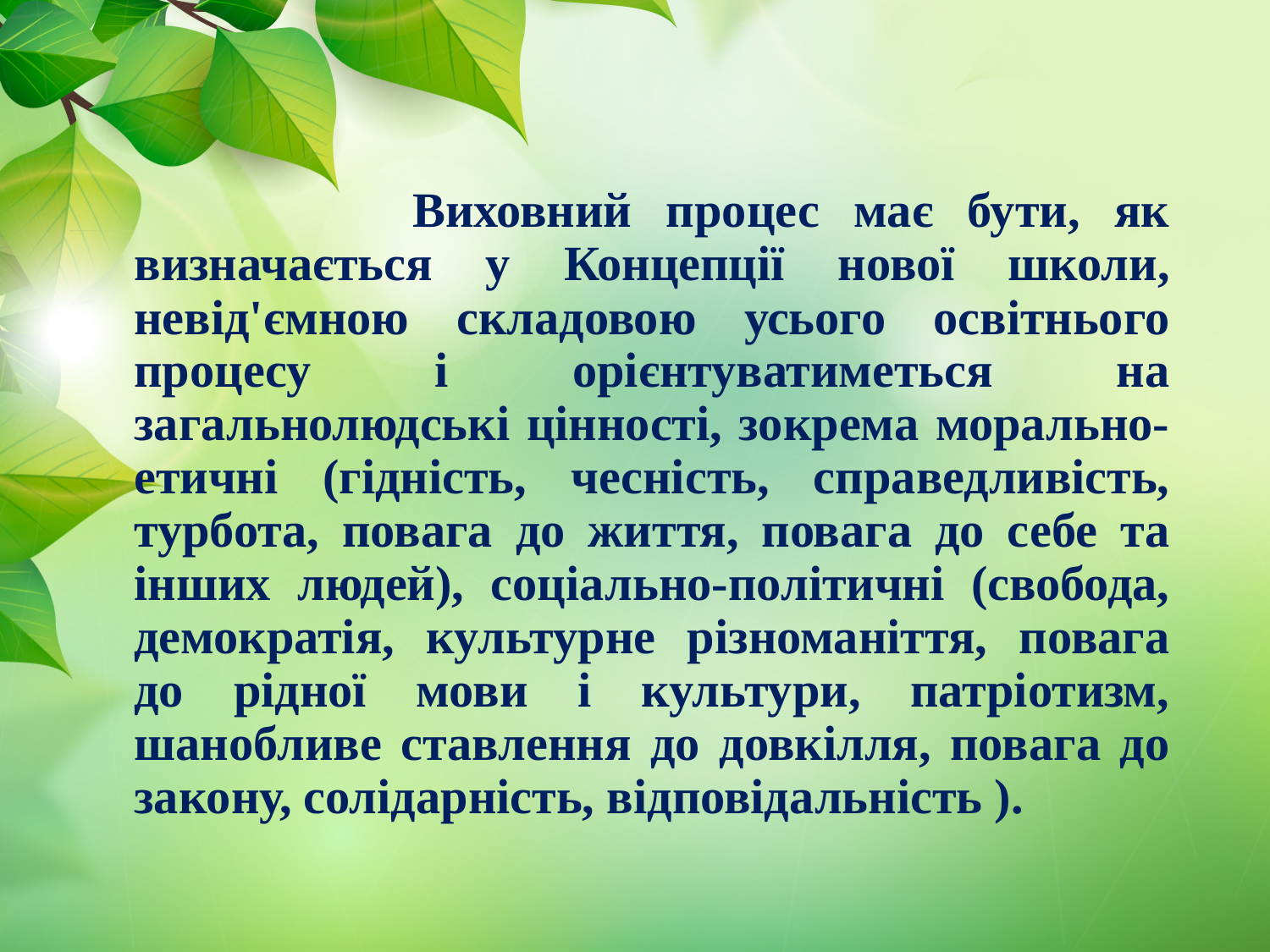

Виховний процес має бути, як визначається у Концепції нової школи, невід'ємною складовою усього освітнього процесу і орієнтуватиметься на загальнолюдські цінності, зокрема морально-етичні (гідність, чесність, справедливість, турбота, повага до життя, повага до себе та інших людей), соці­ально-політичні (свобода, демократія, культурне різноманіття, повага до рідної мови і культури, патріотизм, шанобливе ставлення до довкілля, повага до закону, солідарність, відповідальність ).